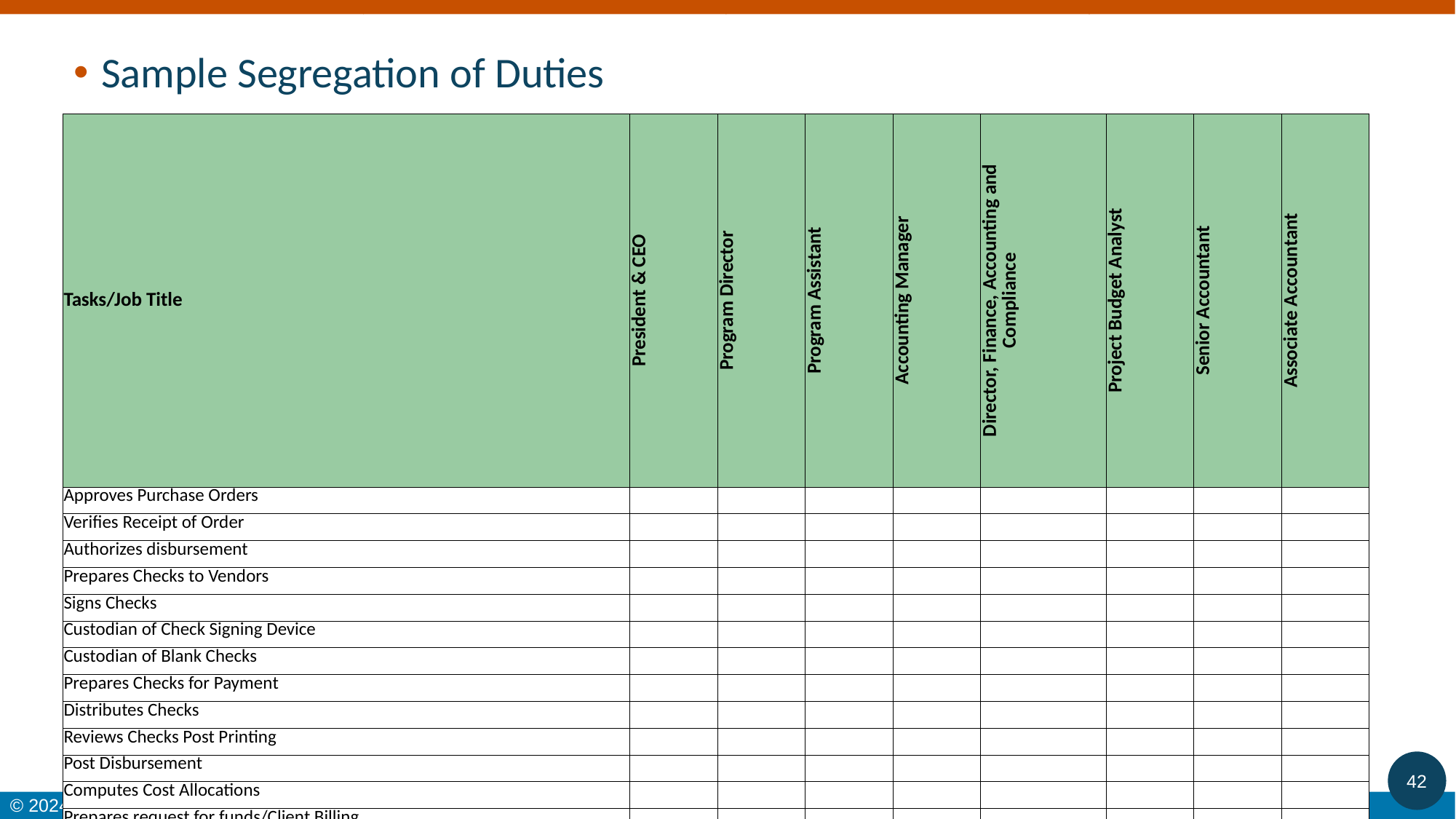

Sample Segregation of Duties
| Tasks/Job Title | President & CEO | Program Director | Program Assistant | Accounting Manager | Director, Finance, Accounting and Compliance | Project Budget Analyst | Senior Accountant | Associate Accountant |
| --- | --- | --- | --- | --- | --- | --- | --- | --- |
| Approves Purchase Orders |  |  |  |  |  |  |  |  |
| Verifies Receipt of Order |  |  |  |  |  |  |  |  |
| Authorizes disbursement |  |  |  |  |  |  |  |  |
| Prepares Checks to Vendors |  |  |  |  |  |  |  |  |
| Signs Checks |  |  |  |  |  |  |  |  |
| Custodian of Check Signing Device |  |  |  |  |  |  |  |  |
| Custodian of Blank Checks |  |  |  |  |  |  |  |  |
| Prepares Checks for Payment |  |  |  |  |  |  |  |  |
| Distributes Checks |  |  |  |  |  |  |  |  |
| Reviews Checks Post Printing |  |  |  |  |  |  |  |  |
| Post Disbursement |  |  |  |  |  |  |  |  |
| Computes Cost Allocations |  |  |  |  |  |  |  |  |
| Prepares request for funds/Client Billing |  |  |  |  |  |  |  |  |
| Receives Cash |  |  |  |  |  |  |  |  |
| Posts Receipts |  |  |  |  |  |  |  |  |
| Deposits Receipts |  |  |  |  |  |  |  |  |
| Maintains General Ledger |  |  |  |  |  |  |  |  |
| Prepares Financial Statements |  |  |  |  |  |  |  |  |
| Approves Financial Reports |  |  |  |  |  |  |  |  |